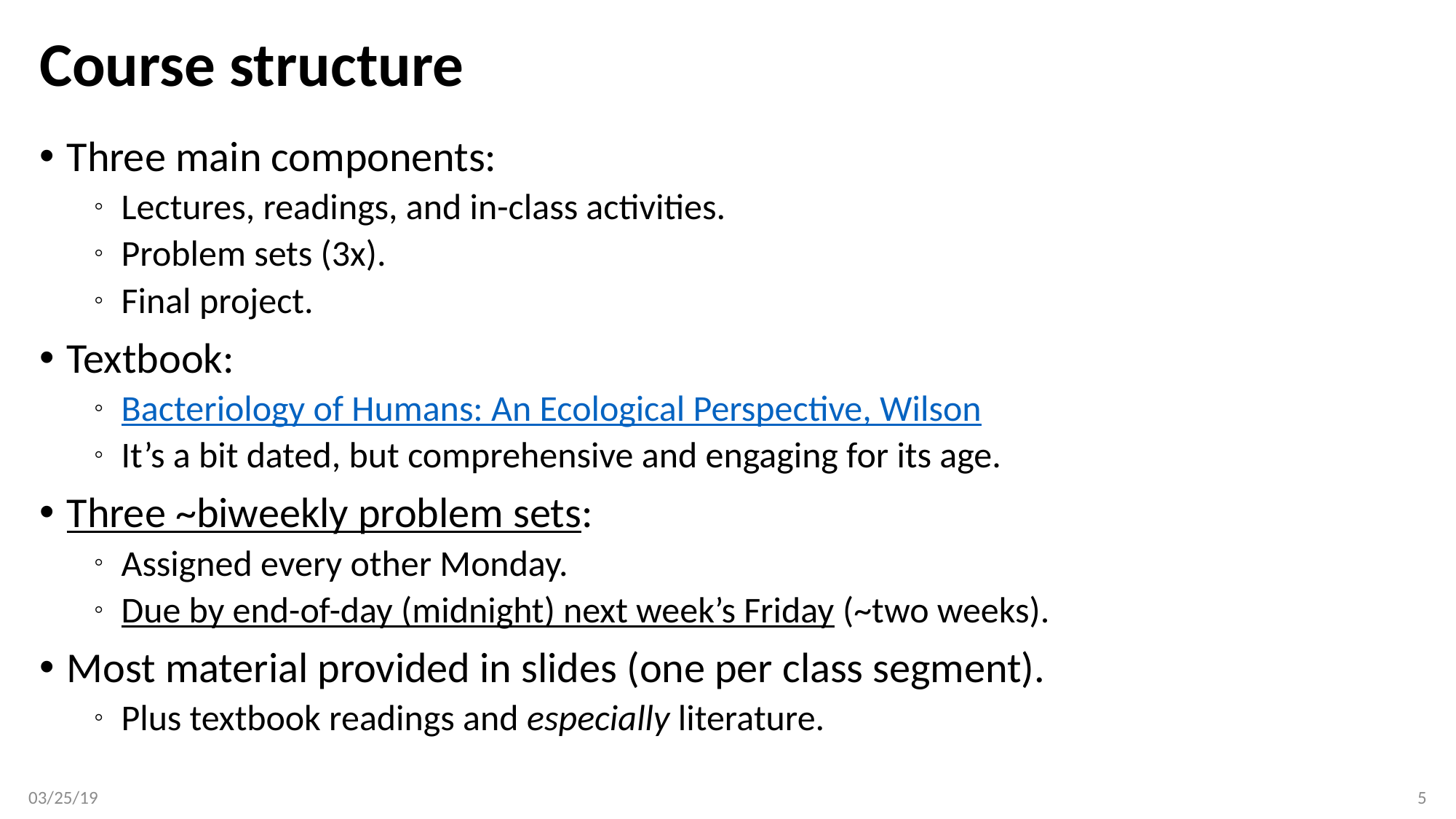

# Course structure
Three main components:
Lectures, readings, and in-class activities.
Problem sets (3x).
Final project.
Textbook:
Bacteriology of Humans: An Ecological Perspective, Wilson
It’s a bit dated, but comprehensive and engaging for its age.
Three ~biweekly problem sets:
Assigned every other Monday.
Due by end-of-day (midnight) next week’s Friday (~two weeks).
Most material provided in slides (one per class segment).
Plus textbook readings and especially literature.
03/25/19
5